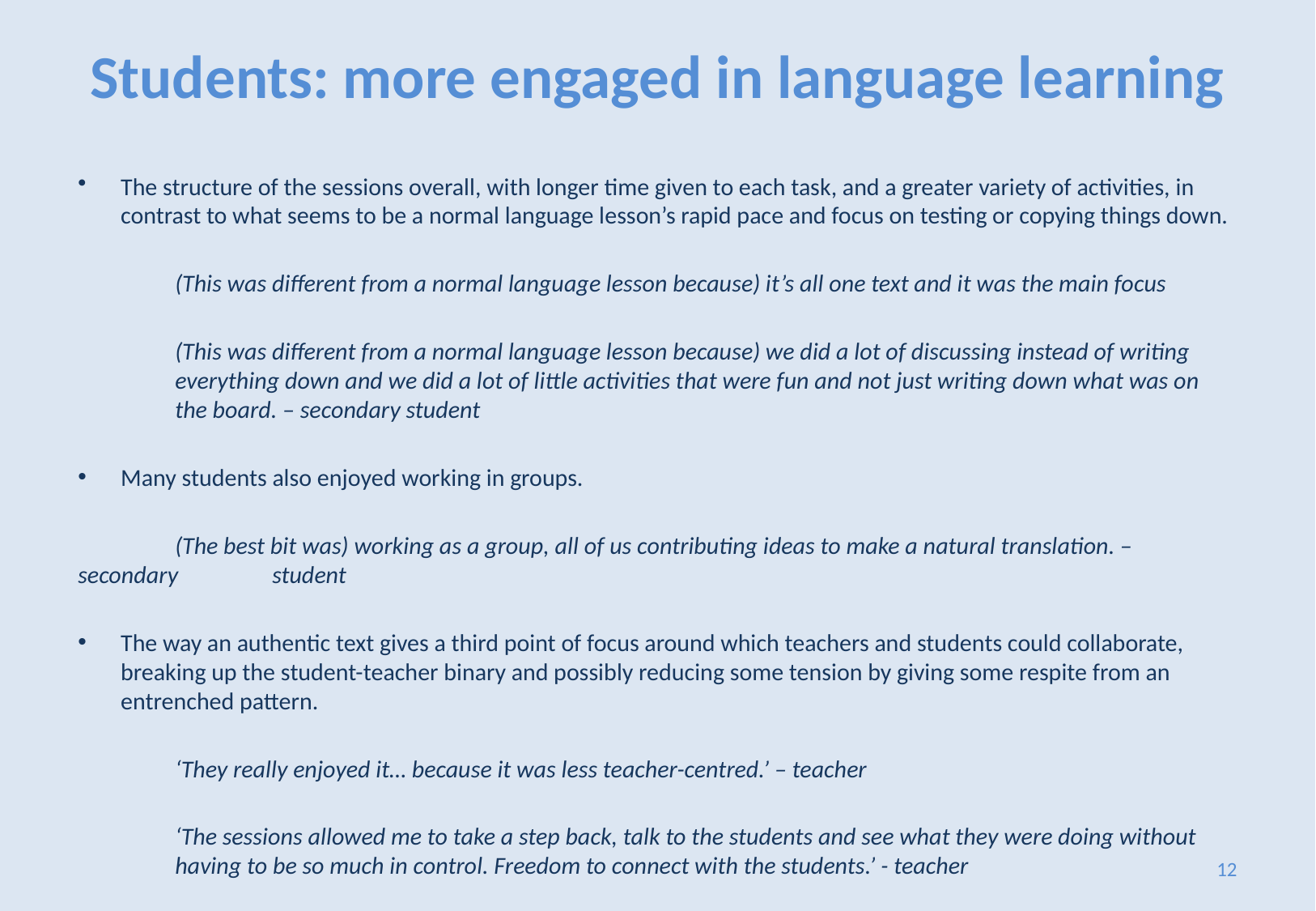

# Students: more engaged in language learning

The structure of the sessions overall, with longer time given to each task, and a greater variety of activities, in contrast to what seems to be a normal language lesson’s rapid pace and focus on testing or copying things down.

	(This was different from a normal language lesson because) it’s all one text and it was the main focus

	(This was different from a normal language lesson because) we did a lot of discussing instead of writing 	everything down and we did a lot of little activities that were fun and not just writing down what was on 	the board. – secondary student

Many students also enjoyed working in groups.

	(The best bit was) working as a group, all of us contributing ideas to make a natural translation. – secondary 	student

The way an authentic text gives a third point of focus around which teachers and students could collaborate, breaking up the student-teacher binary and possibly reducing some tension by giving some respite from an entrenched pattern.

	‘They really enjoyed it… because it was less teacher-centred.’ – teacher

	‘The sessions allowed me to take a step back, talk to the students and see what they were doing without 	having to be so much in control. Freedom to connect with the students.’ - teacher
12